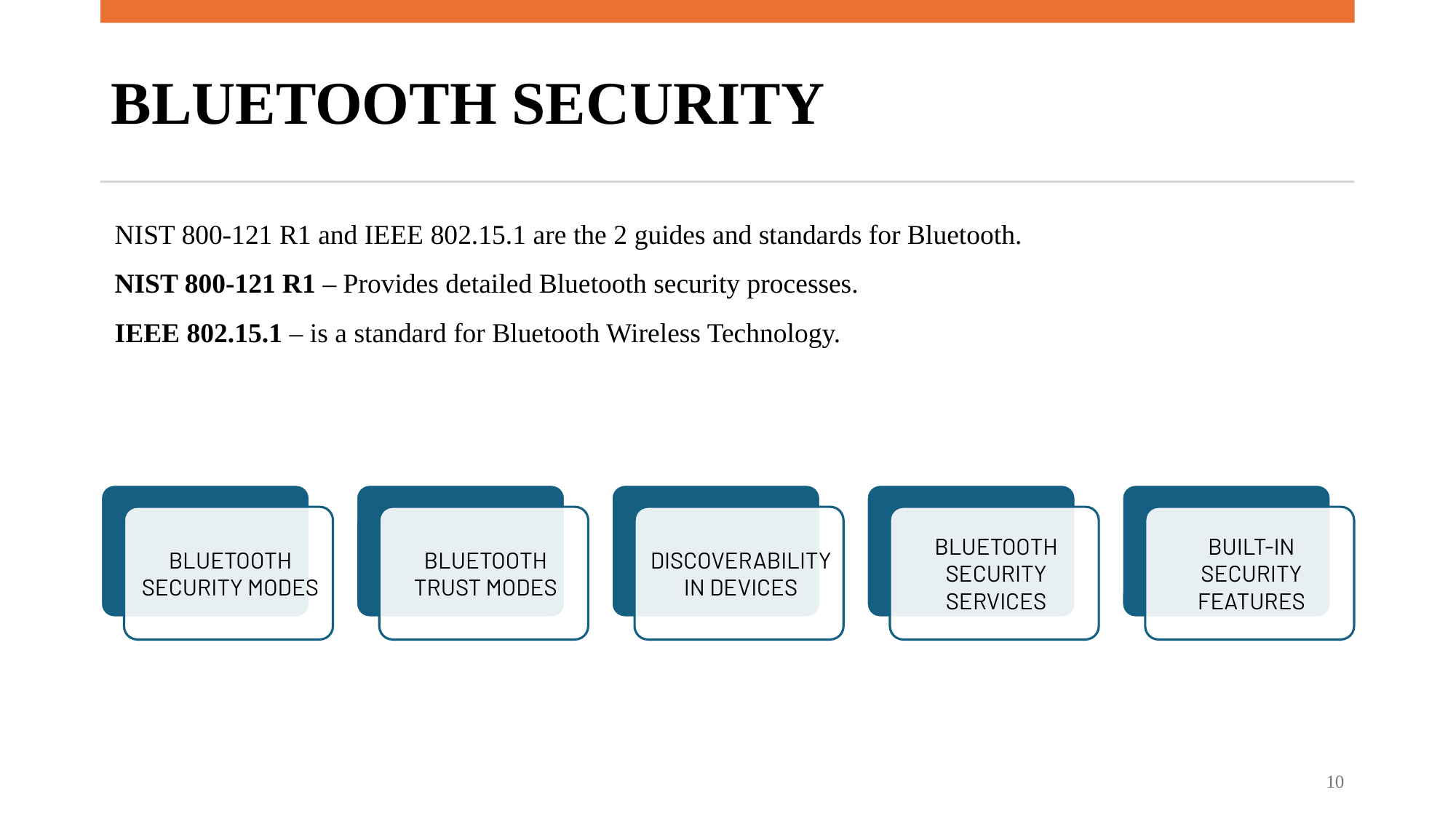

BLUETOOTH SECURITY

NIST 800-121 R1 and IEEE 802.15.1 are the 2 guides and standards for Bluetooth.
NIST 800-121 R1 – Provides detailed Bluetooth security processes.
IEEE 802.15.1 – is a standard for Bluetooth Wireless Technology.
Bluetooth Security Modes
Bluetooth Trust Modes
Discoverability in devices
Bluetooth Security Services
Built-in Security Features
10